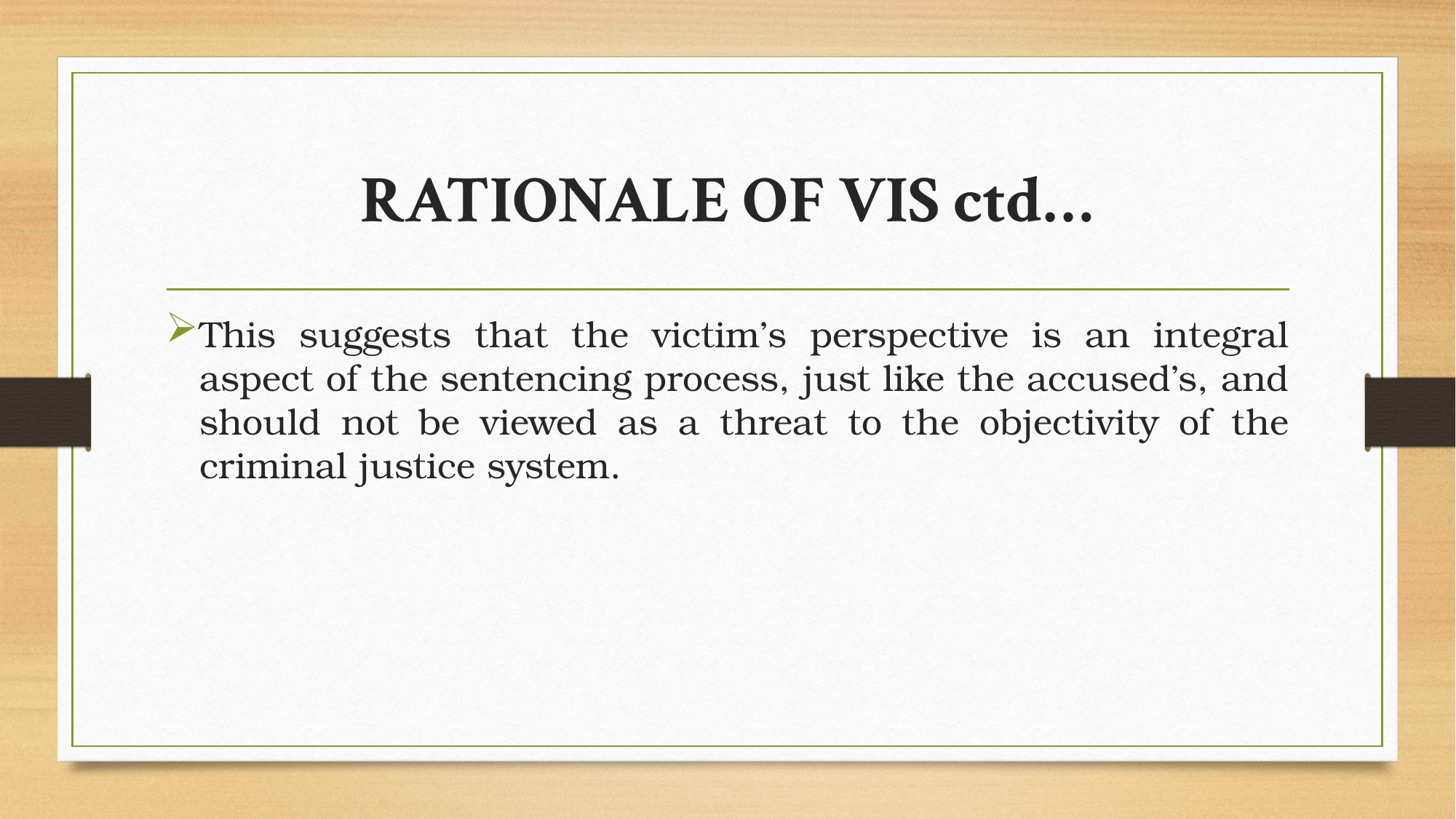

# RATIONALE OF VIS ctd…
This suggests that the victim’s perspective is an integral aspect of the sentencing process, just like the accused’s, and should not be viewed as a threat to the objectivity of the criminal justice system.